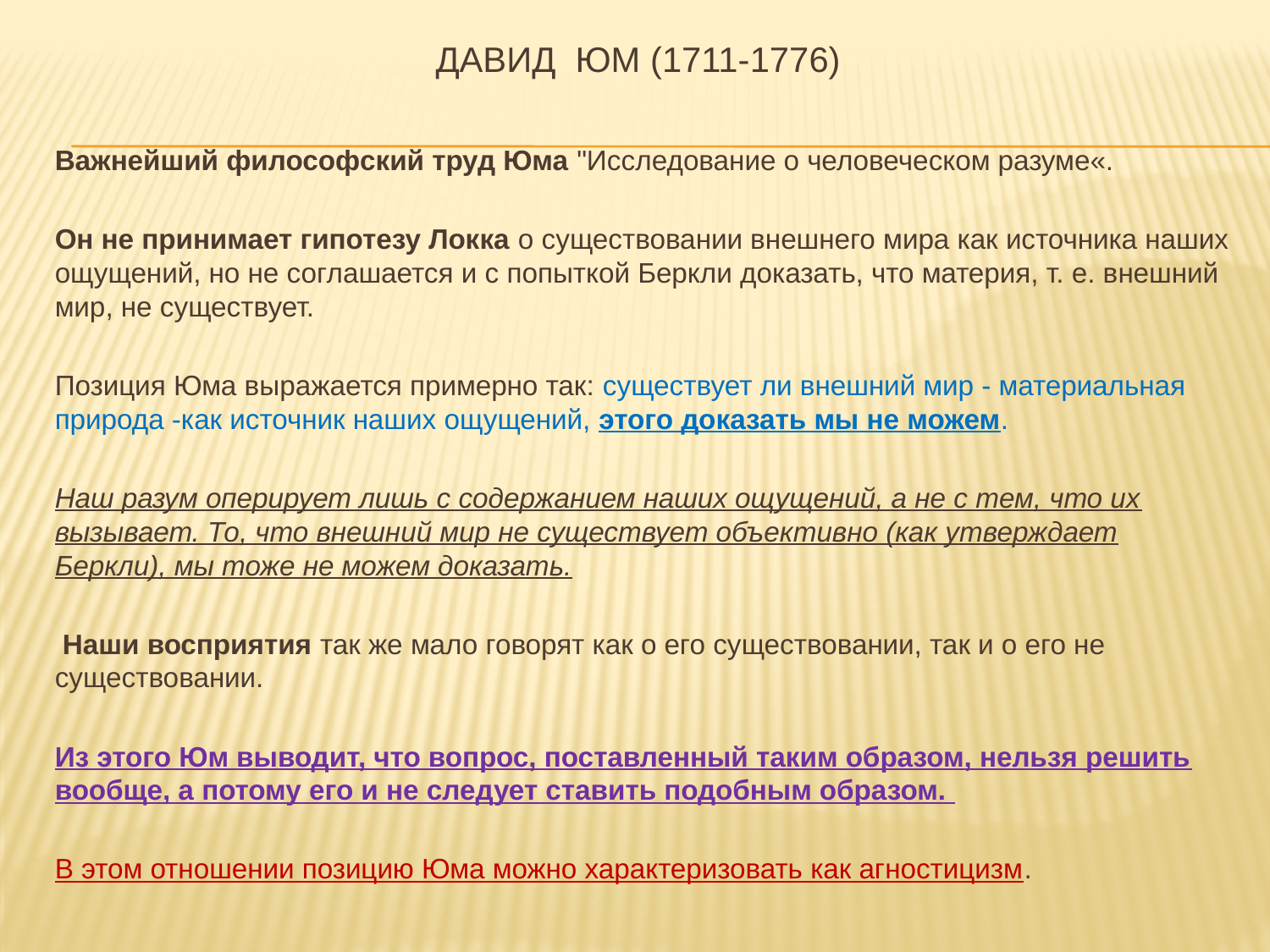

# Давид  Юм (1711-1776)
Важнейший философский труд Юма "Исследование о человеческом разуме«.

Он не принимает гипотезу Локка о существовании внешнего мира как источника наших ощущений, но не соглашается и с попыткой Беркли доказать, что материя, т. е. внешний мир, не существует.

Позиция Юма выражается примерно так: существует ли внешний мир - материальная природа -как источник наших ощущений, этого доказать мы не можем.

Наш разум оперирует лишь с содержанием наших ощущений, а не с тем, что их вызывает. То, что внешний мир не существует объективно (как утверждает Беркли), мы тоже не можем доказать.

 Наши восприятия так же мало говорят как о его существовании, так и о его не существовании.

Из этого Юм выводит, что вопрос, поставленный таким образом, нельзя решить вообще, а потому его и не следует ставить подобным образом.

В этом отношении позицию Юма можно характеризовать как агностицизм.